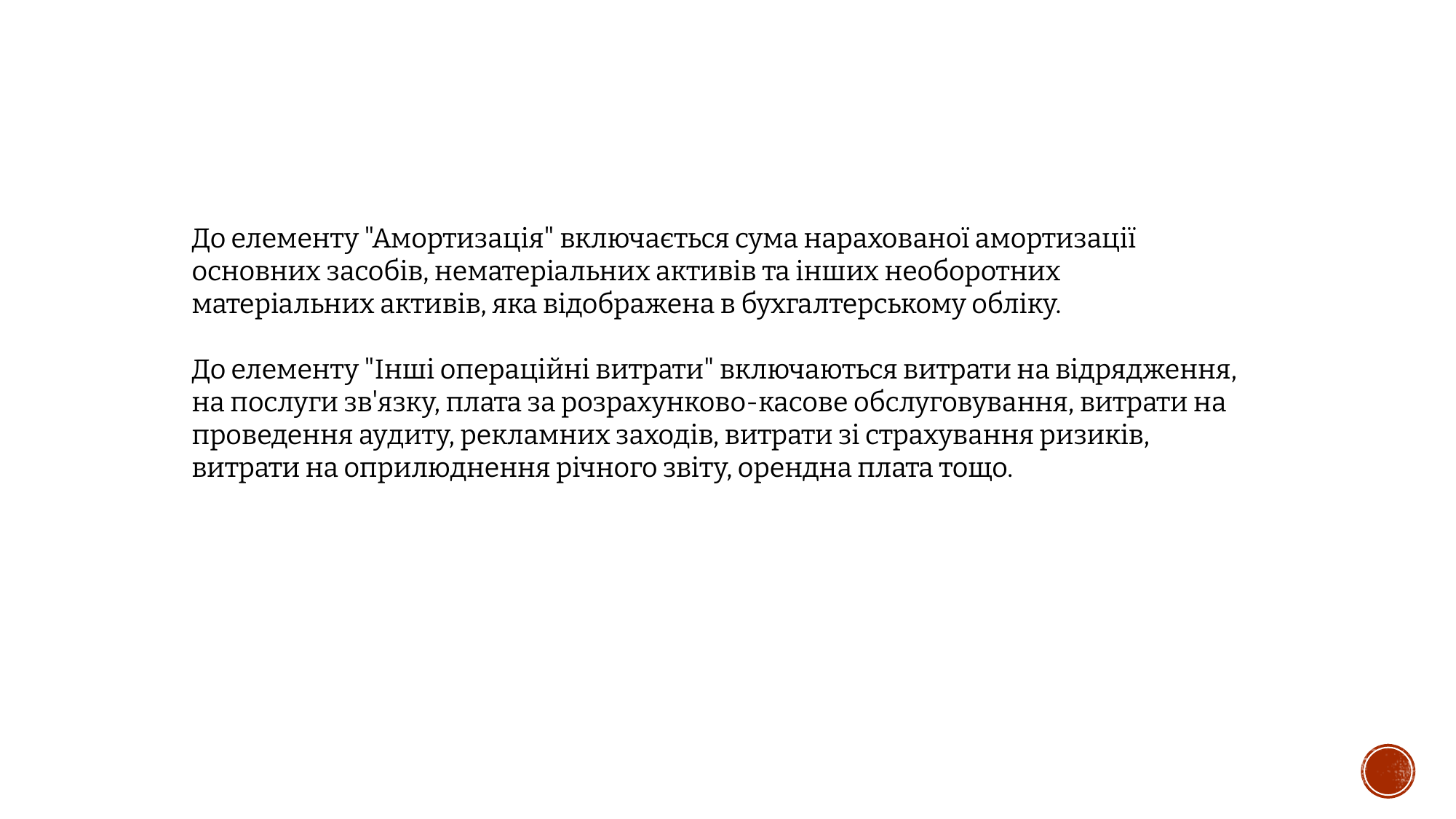

До елементу "Амортизація" включається сума нарахованої амортизації основних засобів, нематеріальних активів та інших необоротних матеріальних активів, яка відображена в бухгалтерському обліку.

До елементу "Інші операційні витрати" включаються витрати на відрядження, на послуги зв'язку, плата за розрахунково-касове обслуговування, витрати на проведення аудиту, рекламних заходів, витрати зі страхування ризиків, витрати на оприлюднення річного звіту, орендна плата тощо.